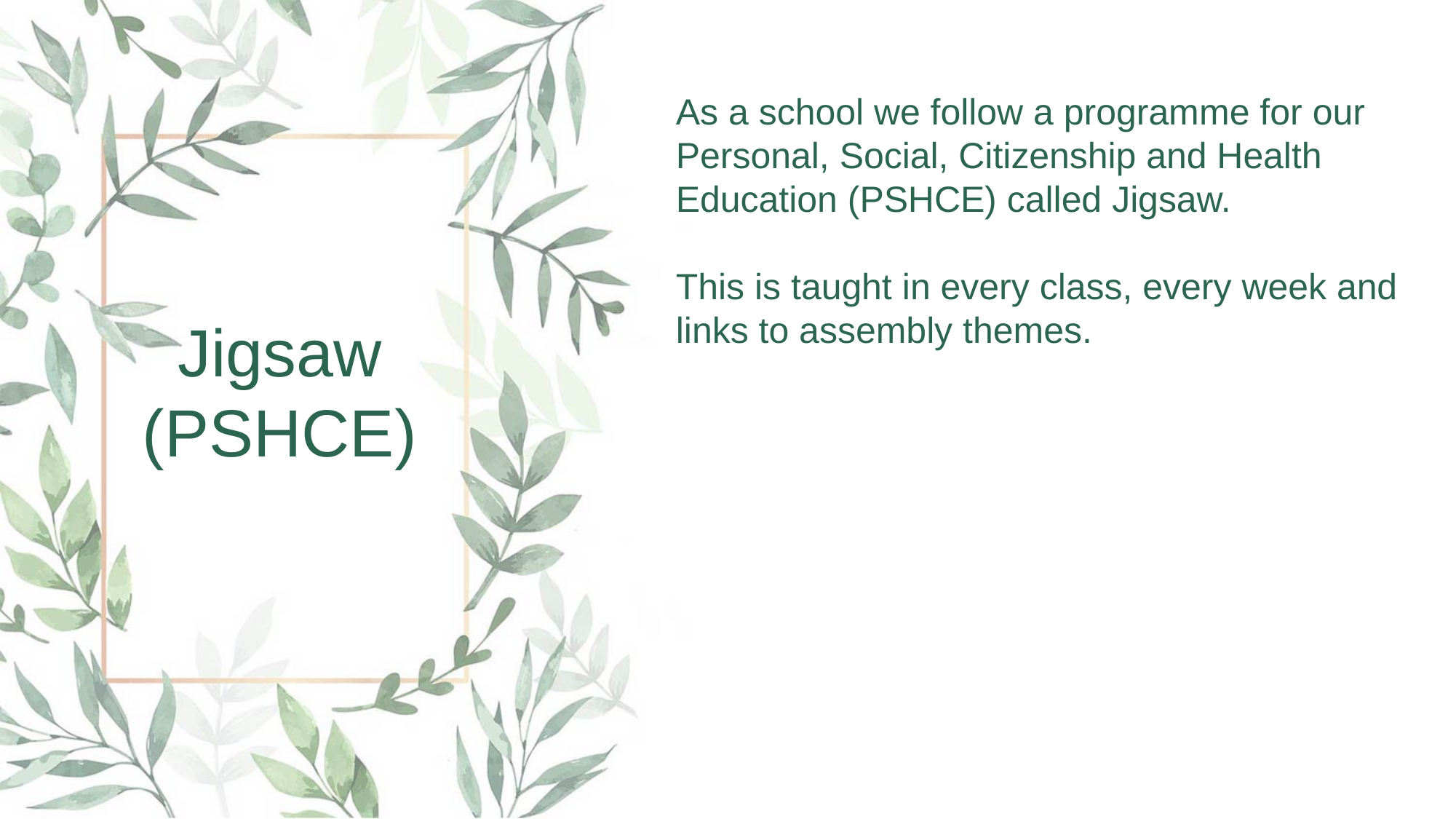

As a school we follow a programme for our Personal, Social, Citizenship and Health Education (PSHCE) called Jigsaw.

This is taught in every class, every week and links to assembly themes.

Jigsaw
(PSHCE)